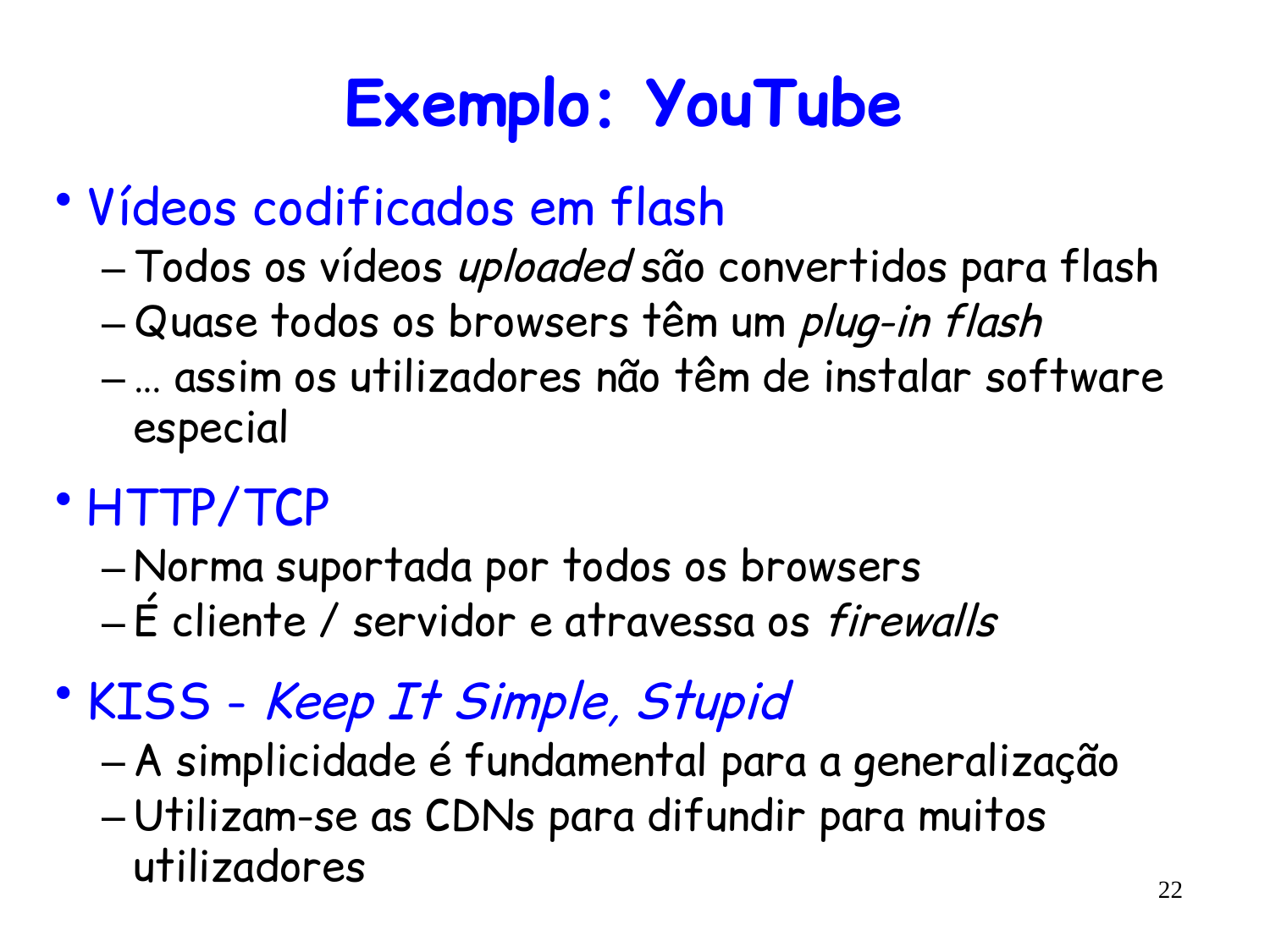

# Exemplo: YouTube
Vídeos codificados em flash
Todos os vídeos uploaded são convertidos para flash
Quase todos os browsers têm um plug-in flash
… assim os utilizadores não têm de instalar software especial
HTTP/TCP
Norma suportada por todos os browsers
É cliente / servidor e atravessa os firewalls
KISS - Keep It Simple, Stupid
A simplicidade é fundamental para a generalização
Utilizam-se as CDNs para difundir para muitos utilizadores
22